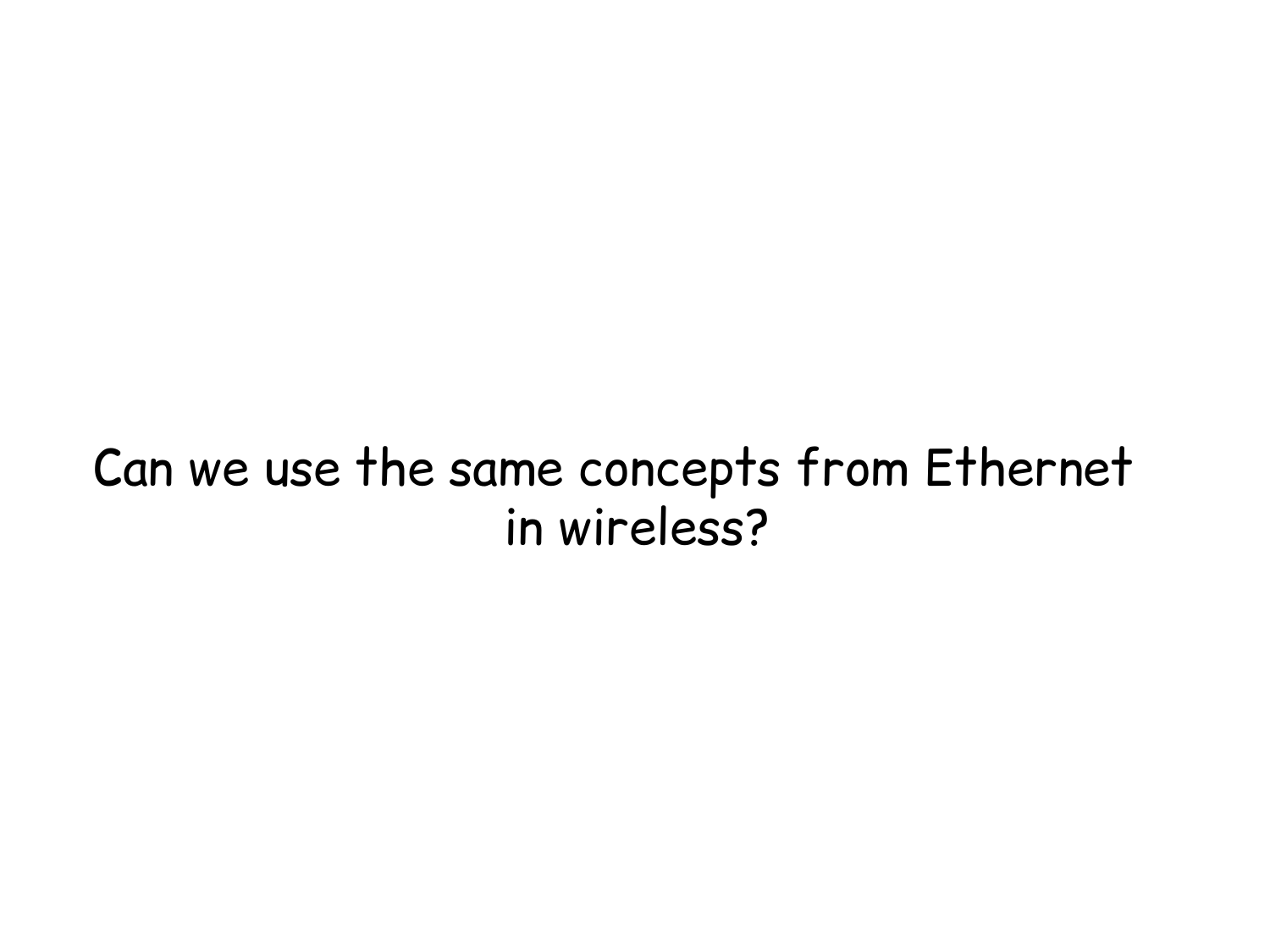

Can we use the same concepts from Ethernet in wireless?